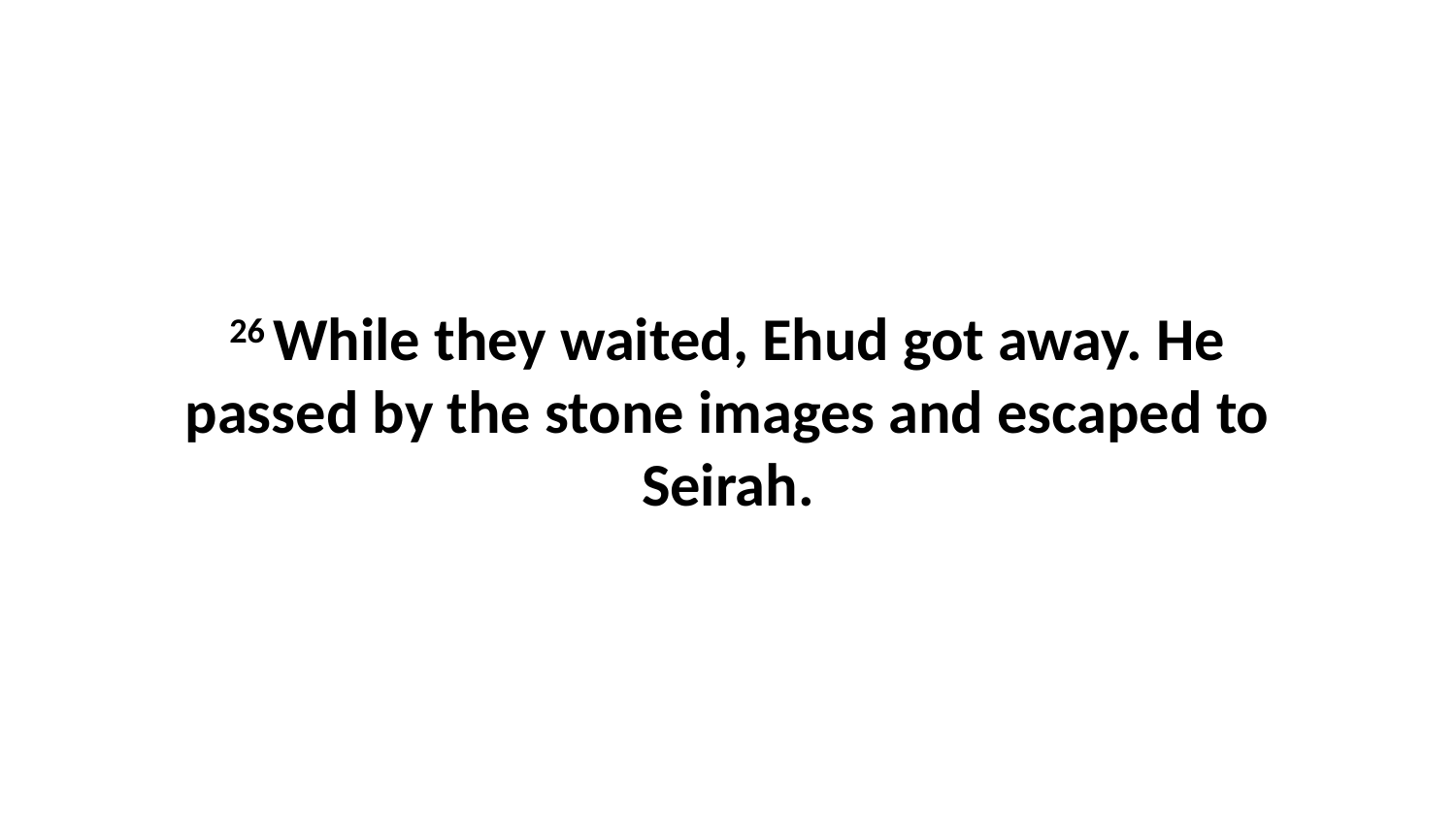

26 While they waited, Ehud got away. He passed by the stone images and escaped to Seirah.